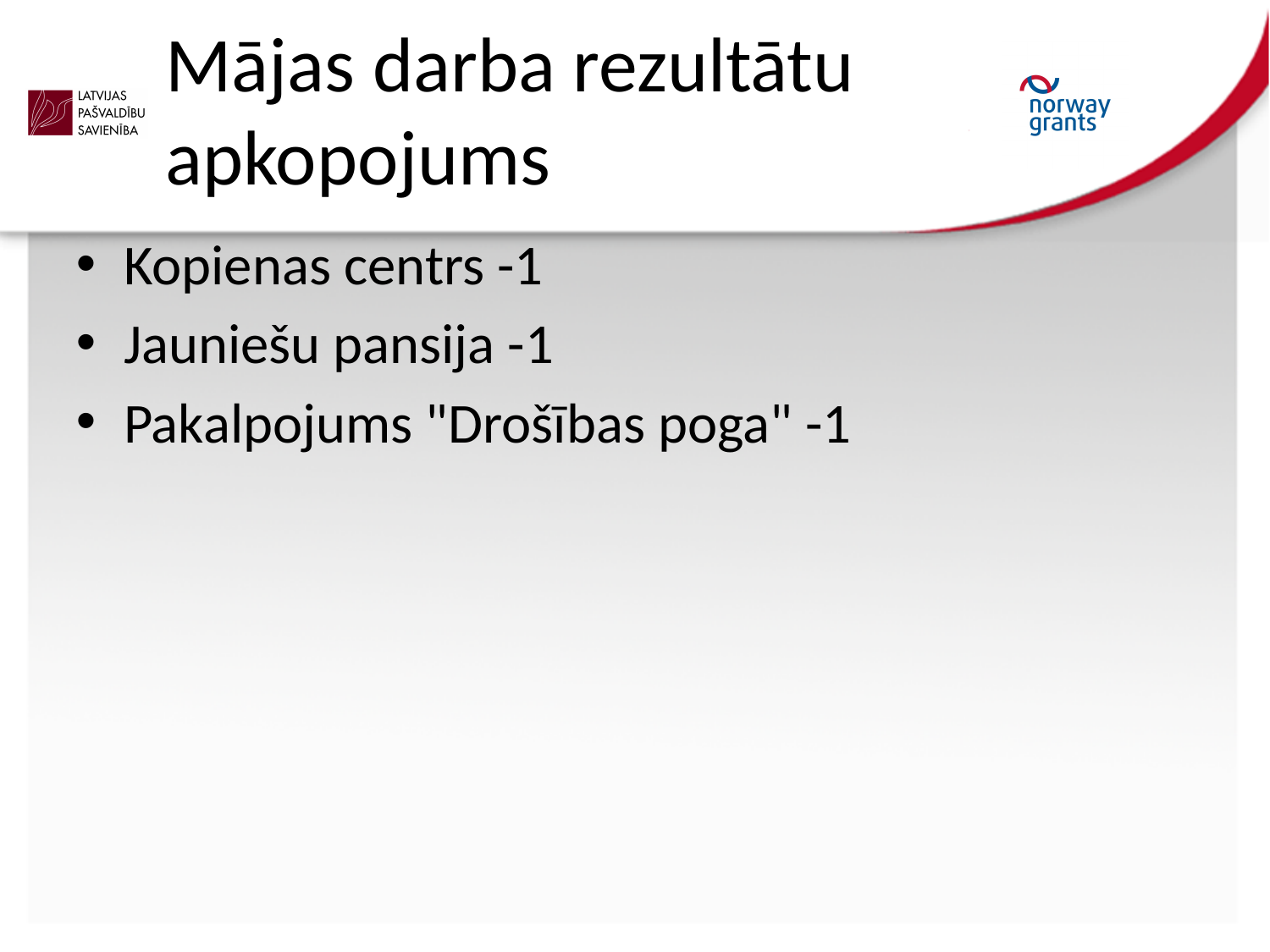

# Mājas darba rezultātu apkopojums
Kopienas centrs -1
Jauniešu pansija -1
Pakalpojums "Drošības poga" -1